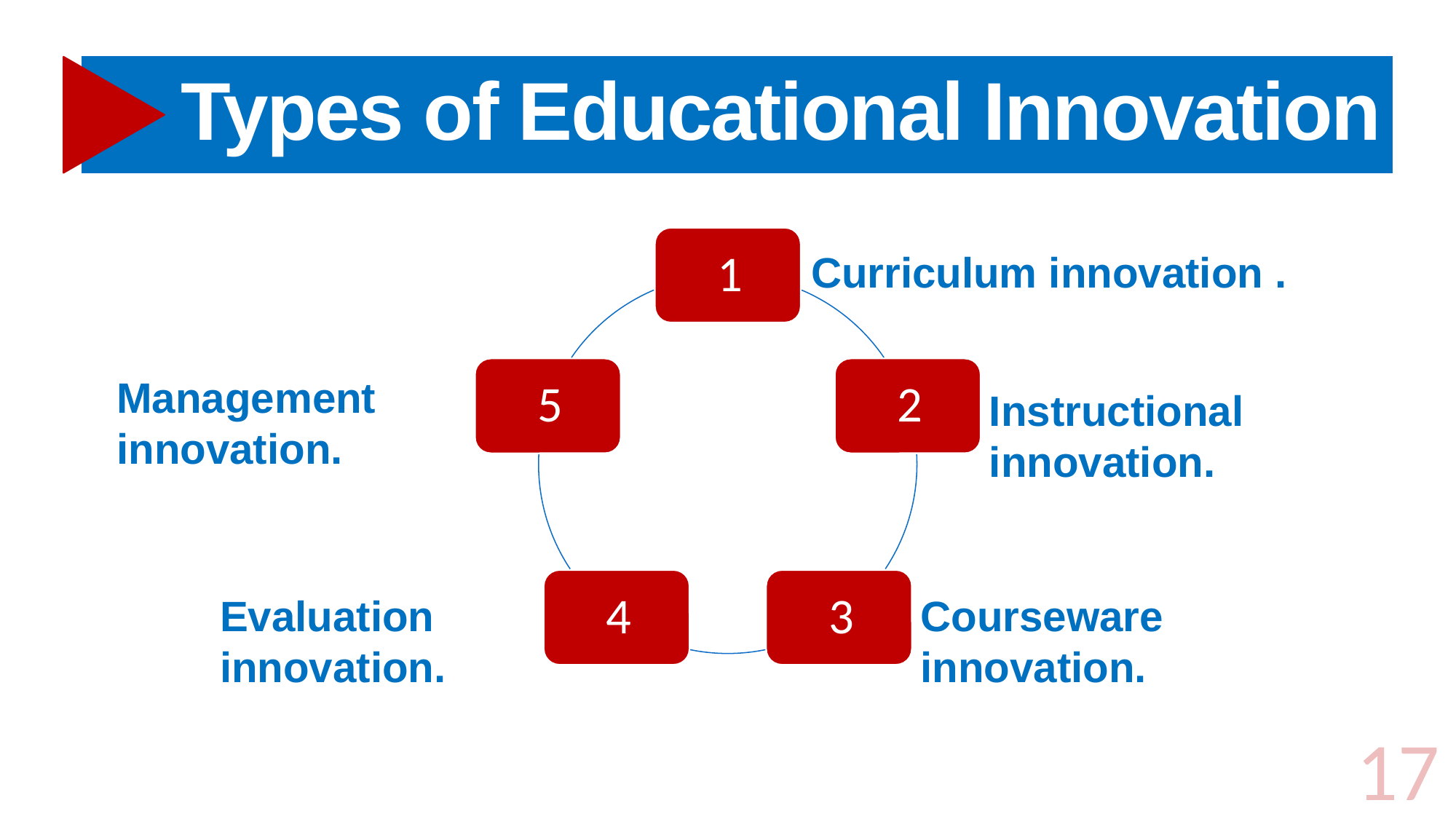

# Types of Educational Innovation

1
2
3
4
5
Curriculum innovation .
Management innovation.
Instructional innovation.
Evaluation innovation.
Courseware innovation.
17